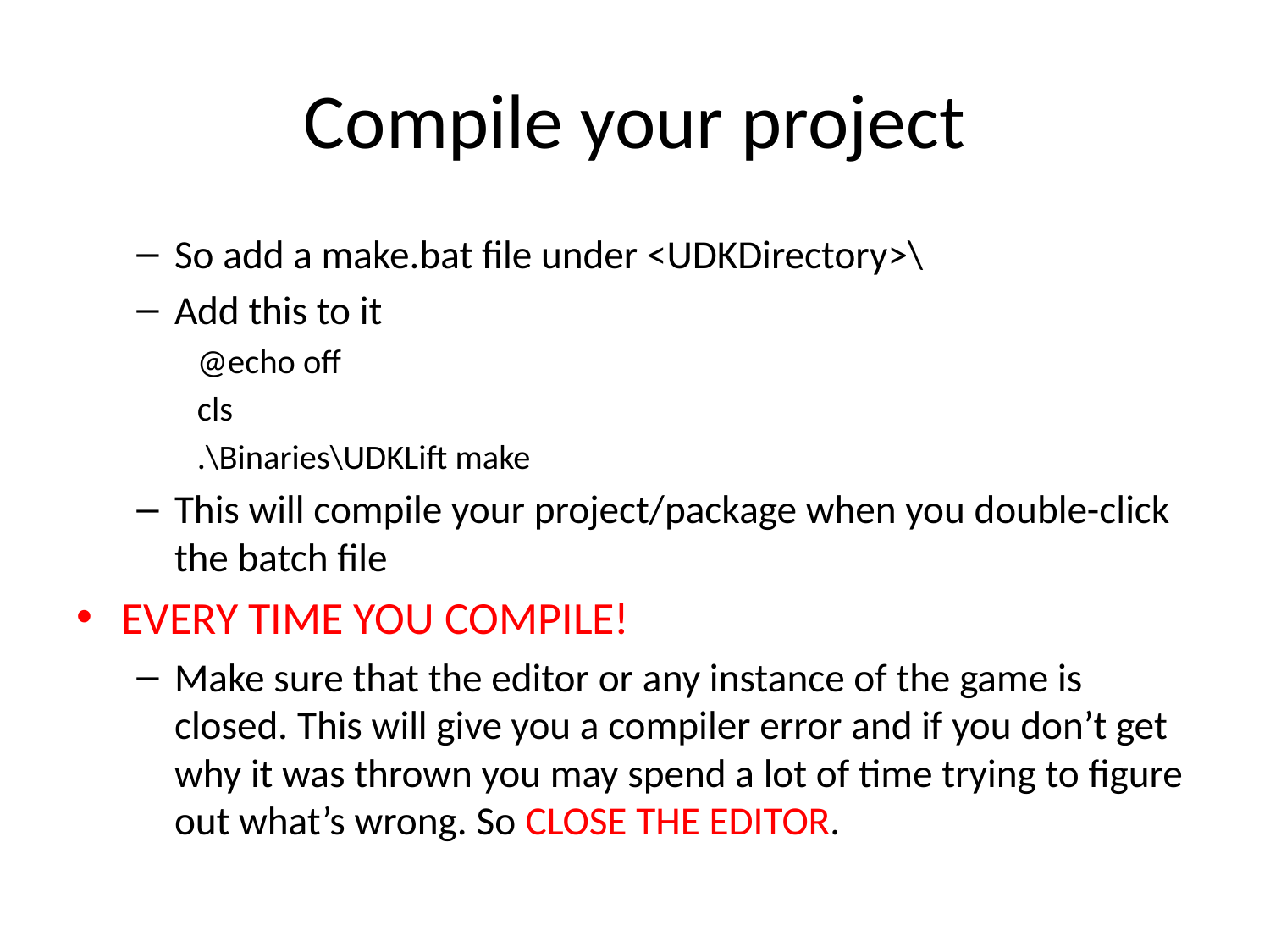

# Compile your project
So add a make.bat file under <UDKDirectory>\
Add this to it
@echo off
cls
.\Binaries\UDKLift make
This will compile your project/package when you double-click the batch file
EVERY TIME YOU COMPILE!
Make sure that the editor or any instance of the game is closed. This will give you a compiler error and if you don’t get why it was thrown you may spend a lot of time trying to figure out what’s wrong. So CLOSE THE EDITOR.